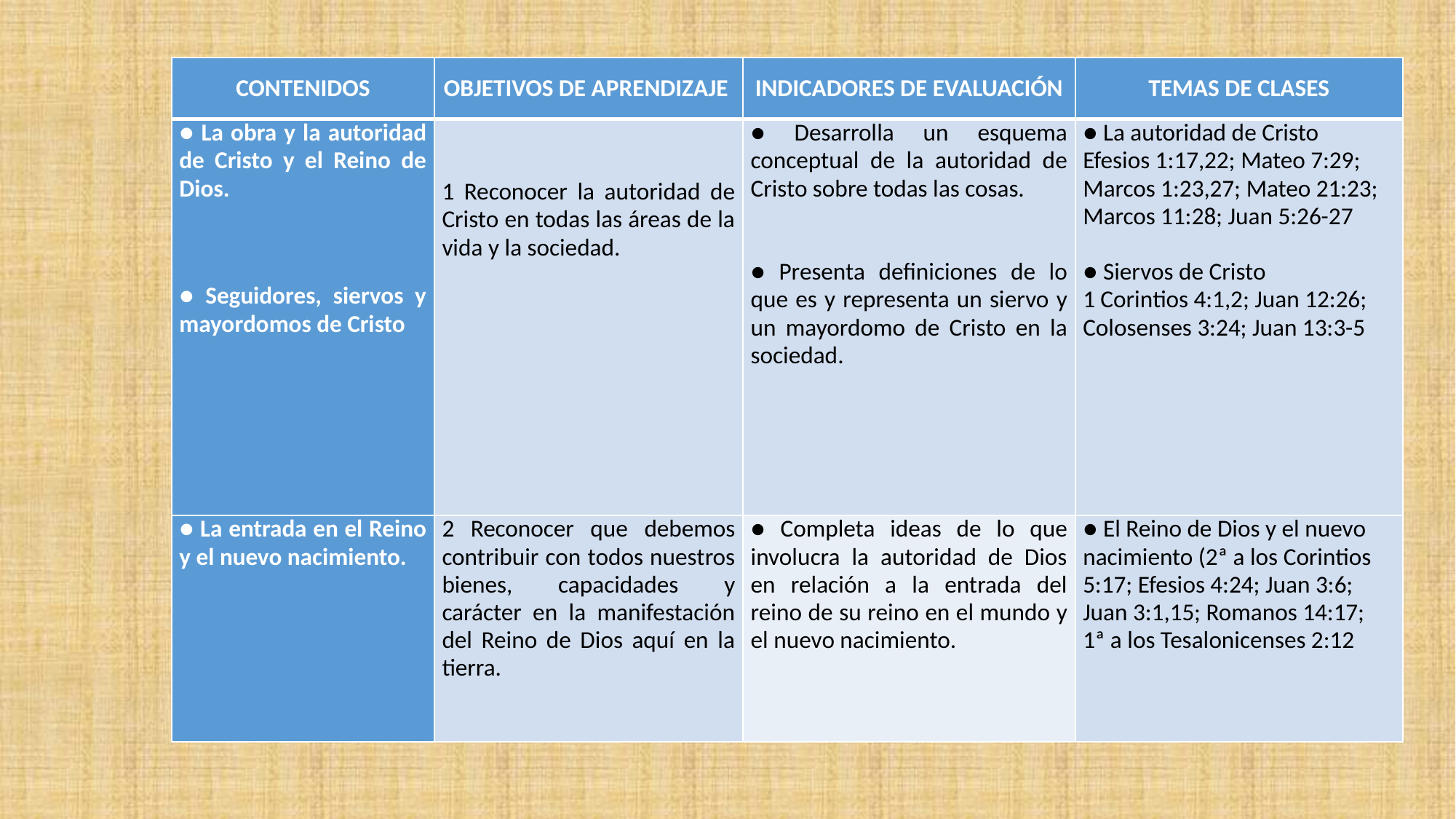

| CONTENIDOS | OBJETIVOS DE APRENDIZAJE | INDICADORES DE EVALUACIÓN | TEMAS DE CLASES |
| --- | --- | --- | --- |
| ● La obra y la autoridad de Cristo y el Reino de Dios.       ● Seguidores, siervos y mayordomos de Cristo | 1 Reconocer la autoridad de Cristo en todas las áreas de la vida y la sociedad. | ● Desarrolla un esquema conceptual de la autoridad de Cristo sobre todas las cosas.     ● Presenta definiciones de lo que es y representa un siervo y un mayordomo de Cristo en la sociedad. | ● La autoridad de Cristo Efesios 1:17,22; Mateo 7:29; Marcos 1:23,27; Mateo 21:23; Marcos 11:28; Juan 5:26-27   ● Siervos de Cristo 1 Corintios 4:1,2; Juan 12:26; Colosenses 3:24; Juan 13:3-5 |
| ● La entrada en el Reino y el nuevo nacimiento. | 2 Reconocer que debemos contribuir con todos nuestros bienes, capacidades y carácter en la manifestación del Reino de Dios aquí en la tierra. | ● Completa ideas de lo que involucra la autoridad de Dios en relación a la entrada del reino de su reino en el mundo y el nuevo nacimiento. | ● El Reino de Dios y el nuevo nacimiento (2ª a los Corintios 5:17; Efesios 4:24; Juan 3:6; Juan 3:1,15; Romanos 14:17; 1ª a los Tesalonicenses 2:12 |